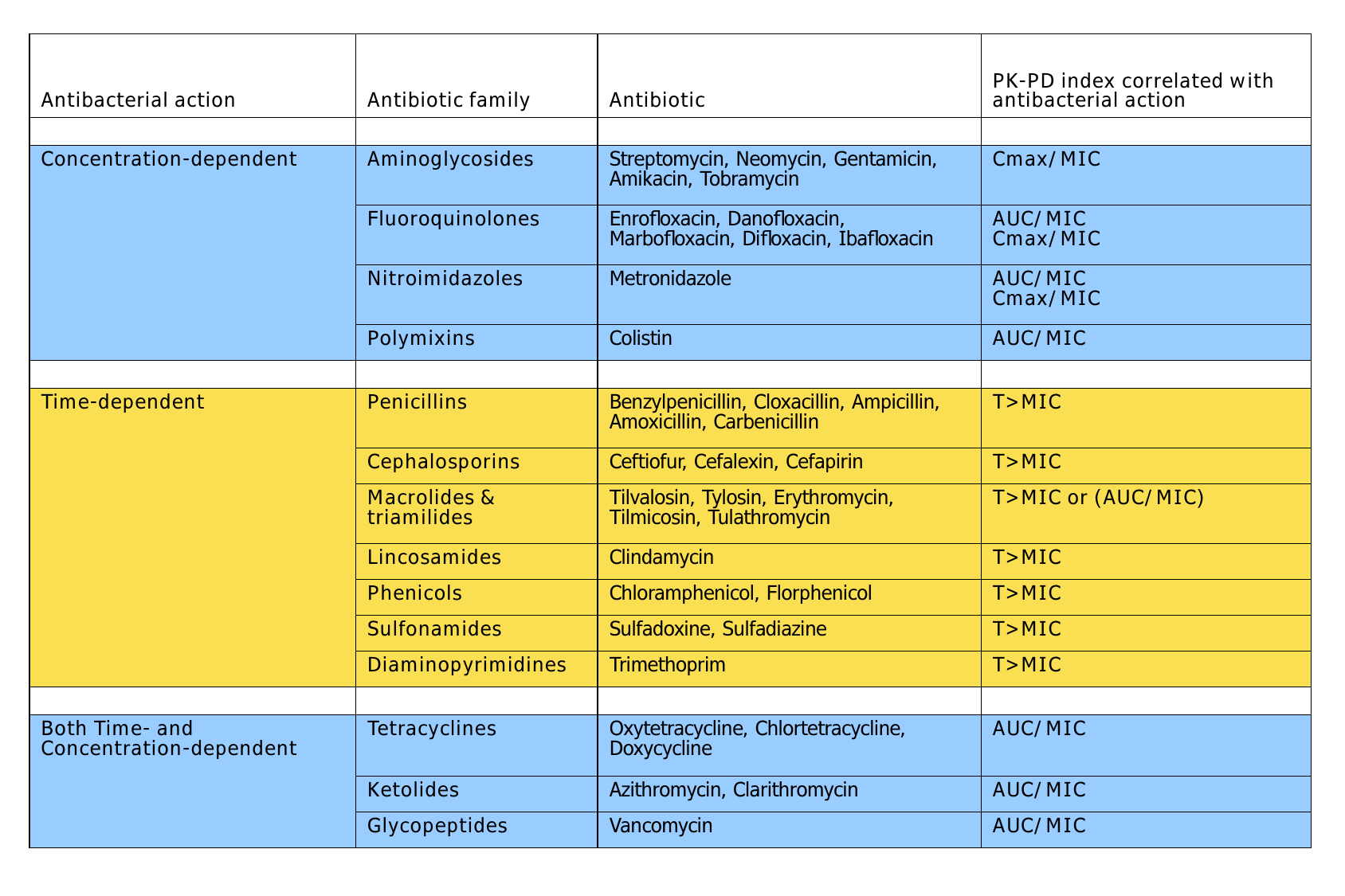

| Antibacterial action | Antibiotic family | Antibiotic | PK-PD index correlated with antibacterial action |
| --- | --- | --- | --- |
|  |  |  |  |
| Concentration-dependent | Aminoglycosides | Streptomycin, Neomycin, Gentamicin, Amikacin, Tobramycin | Cmax/MIC |
|  | Fluoroquinolones | Enrofloxacin, Danofloxacin, Marbofloxacin, Difloxacin, Ibafloxacin | AUC/MIC Cmax/MIC |
|  | Nitroimidazoles | Metronidazole | AUC/MIC Cmax/MIC |
|  | Polymixins | Colistin | AUC/MIC |
|  |  |  |  |
| Time-dependent | Penicillins | Benzylpenicillin, Cloxacillin, Ampicillin, Amoxicillin, Carbenicillin | T>MIC |
|  | Cephalosporins | Ceftiofur, Cefalexin, Cefapirin | T>MIC |
|  | Macrolides & triamilides | Tilvalosin, Tylosin, Erythromycin, Tilmicosin, Tulathromycin | T>MIC or (AUC/MIC) |
|  | Lincosamides | Clindamycin | T>MIC |
|  | Phenicols | Chloramphenicol, Florphenicol | T>MIC |
|  | Sulfonamides | Sulfadoxine, Sulfadiazine | T>MIC |
|  | Diaminopyrimidines | Trimethoprim | T>MIC |
|  |  |  |  |
| Both Time- and Concentration-dependent | Tetracyclines | Oxytetracycline, Chlortetracycline, Doxycycline | AUC/MIC |
|  | Ketolides | Azithromycin, Clarithromycin | AUC/MIC |
|  | Glycopeptides | Vancomycin | AUC/MIC |